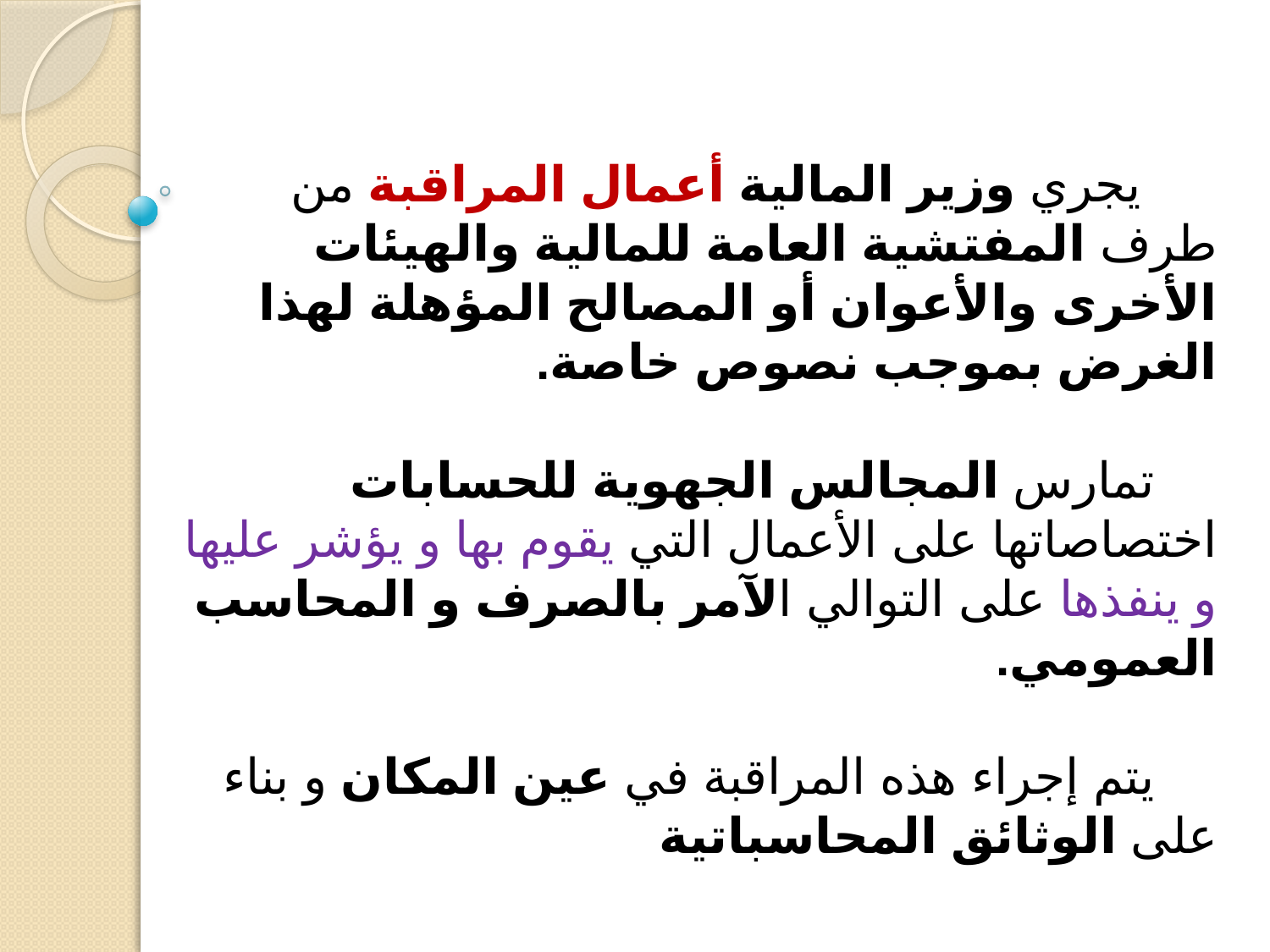

يجري وزير المالية أعمال المراقبة من طرف المفتشية العامة للمالية والهيئات الأخرى والأعوان أو المصالح المؤهلة لهذا الغرض بموجب نصوص خاصة.

تمارس المجالس الجهوية للحسابات اختصاصاتها على الأعمال التي يقوم بها و يؤشر عليها و ينفذها على التوالي الآمر بالصرف و المحاسب العمومي.

يتم إجراء هذه المراقبة في عين المكان و بناء على الوثائق المحاسباتية